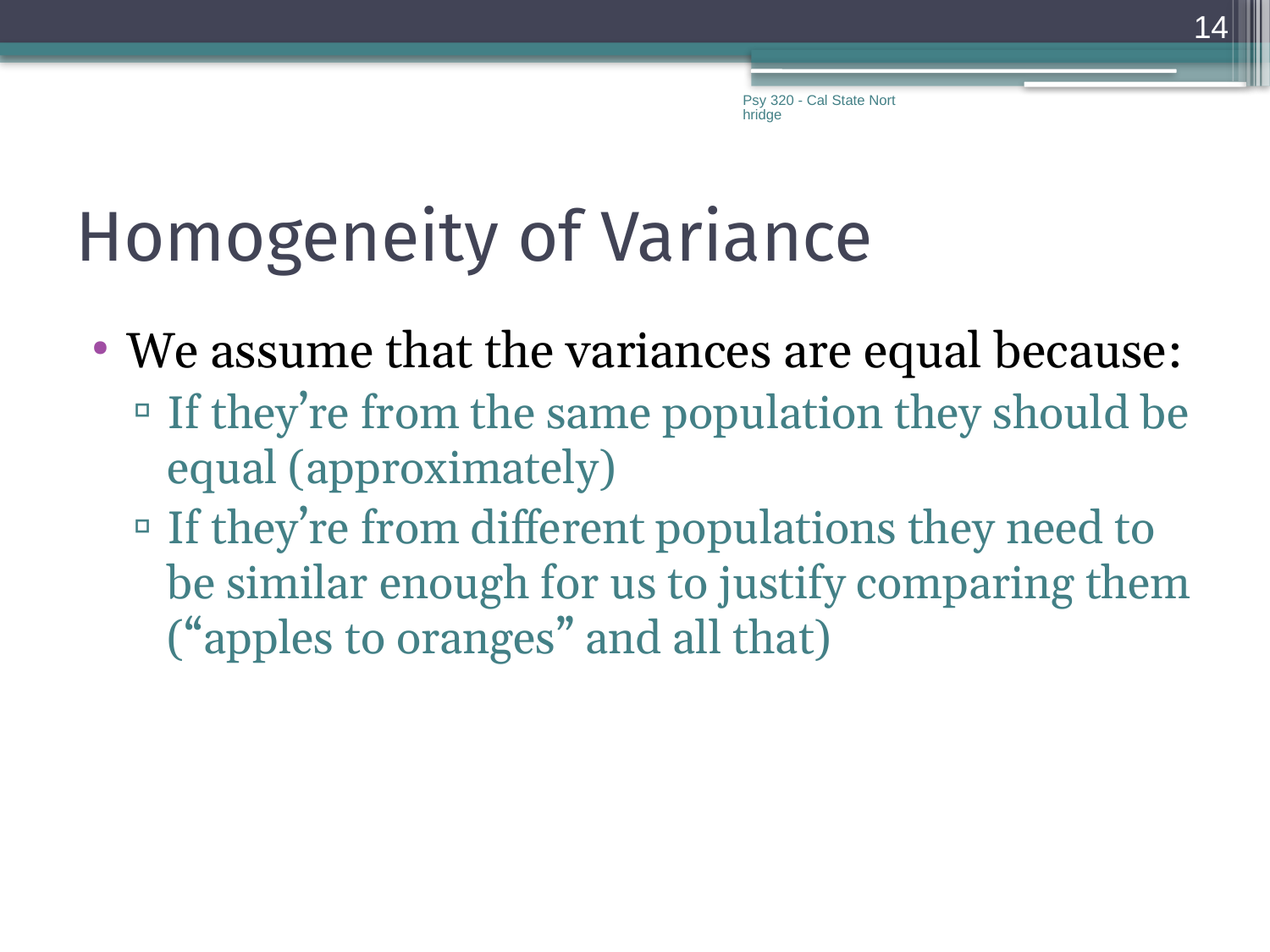

14
Psy 320 - Cal State Northridge
# Homogeneity of Variance
We assume that the variances are equal because:
If they’re from the same population they should be equal (approximately)
If they’re from different populations they need to be similar enough for us to justify comparing them (“apples to oranges” and all that)